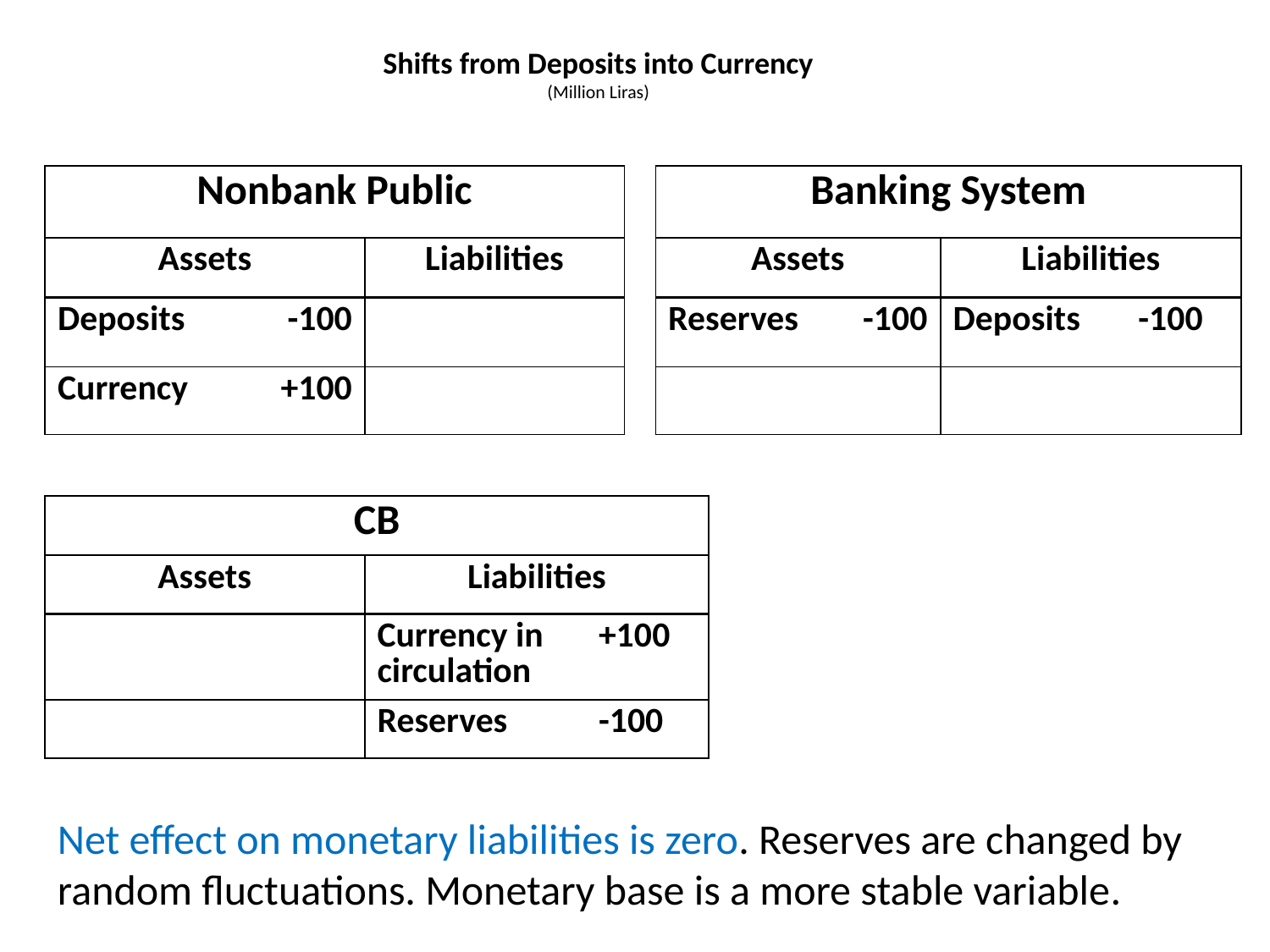

# Shifts from Deposits into Currency (Million Liras)
| Nonbank Public |  |  |  |  | Banking System |  |  |  |
| --- | --- | --- | --- | --- | --- | --- | --- | --- |
| Assets |  | Liabilities |  |  | Assets |  | Liabilities |  |
| Deposits | -100 |  |  |  | Reserves | -100 | Deposits | -100 |
| Currency | +100 |  |  |  |  |  |  |  |
| CB |  |  |  |
| --- | --- | --- | --- |
| Assets |  | Liabilities |  |
|  |  | Currency in circulation | +100 |
|  |  | Reserves | -100 |
Net effect on monetary liabilities is zero. Reserves are changed by random fluctuations. Monetary base is a more stable variable.